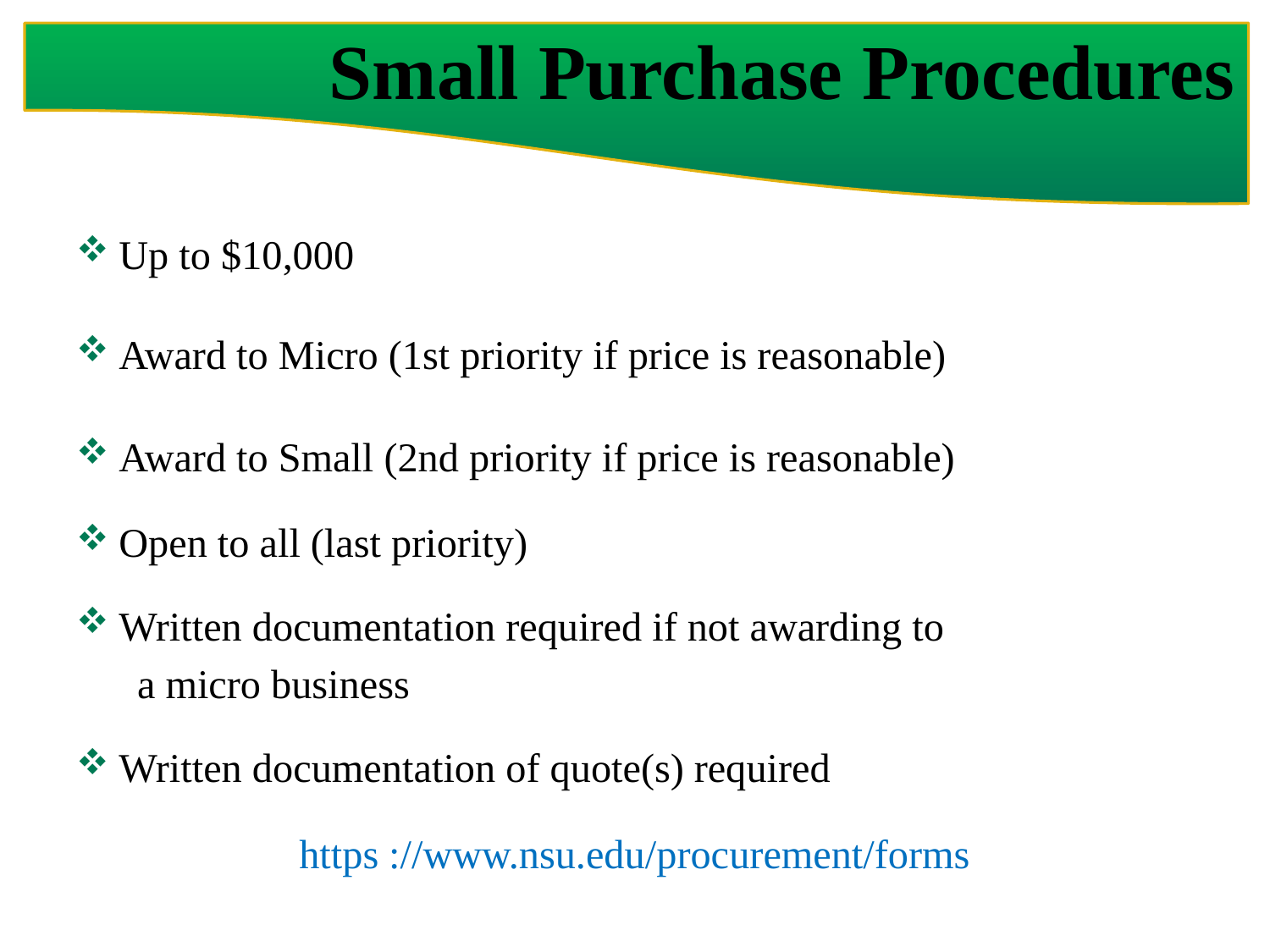

# Small Purchase Procedures
Up to $10,000

Award to Micro (1st priority if price is reasonable)

Award to Small (2nd priority if price is reasonable)

Open to all (last priority)

Written documentation required if not awarding to
      a micro business

Written documentation of quote(s) required

https ://www.nsu.edu/procurement/forms